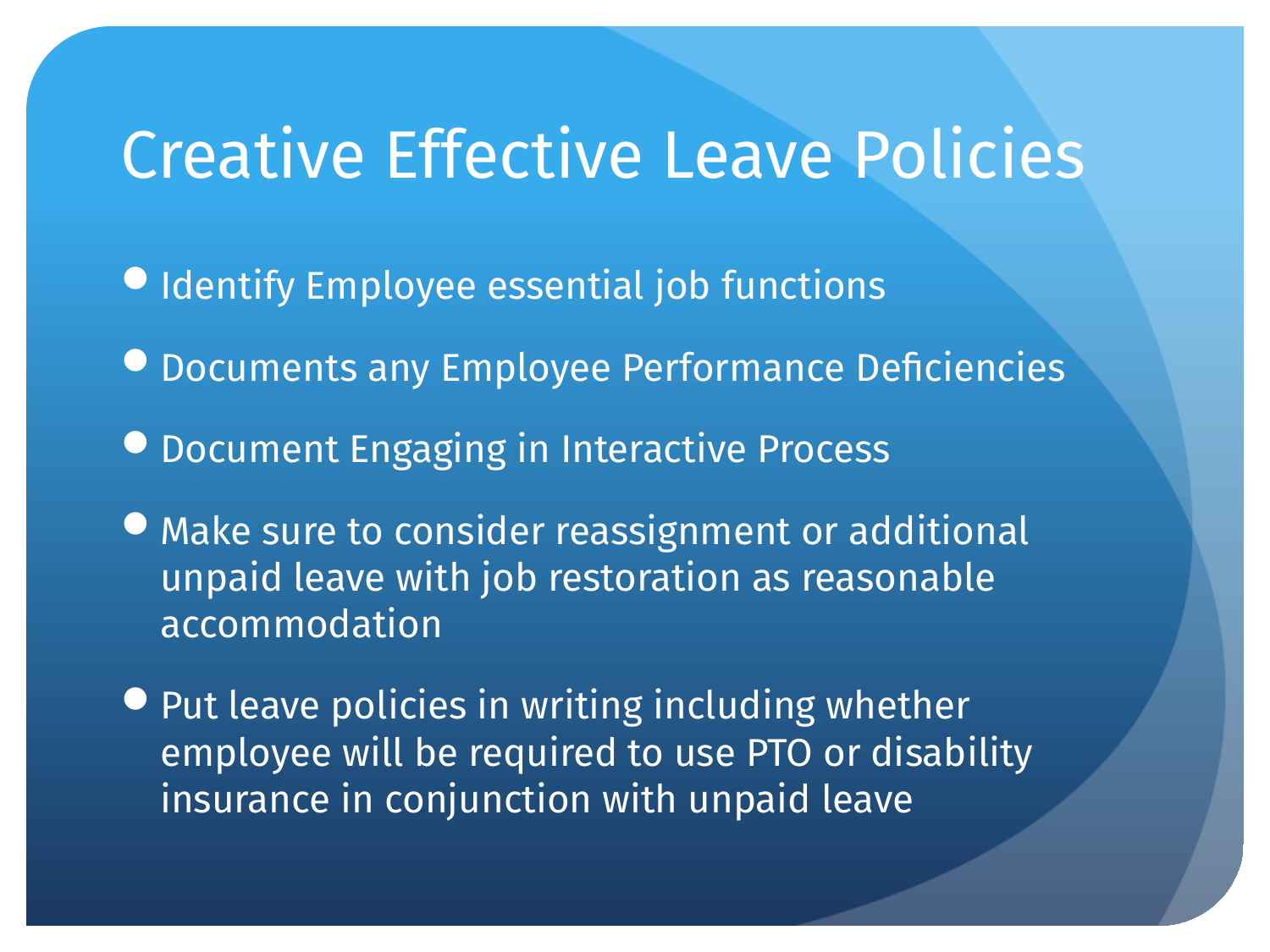

# Creative Effective Leave Policies
Identify Employee essential job functions
Documents any Employee Performance Deficiencies
Document Engaging in Interactive Process
Make sure to consider reassignment or additional unpaid leave with job restoration as reasonable accommodation
Put leave policies in writing including whether employee will be required to use PTO or disability insurance in conjunction with unpaid leave